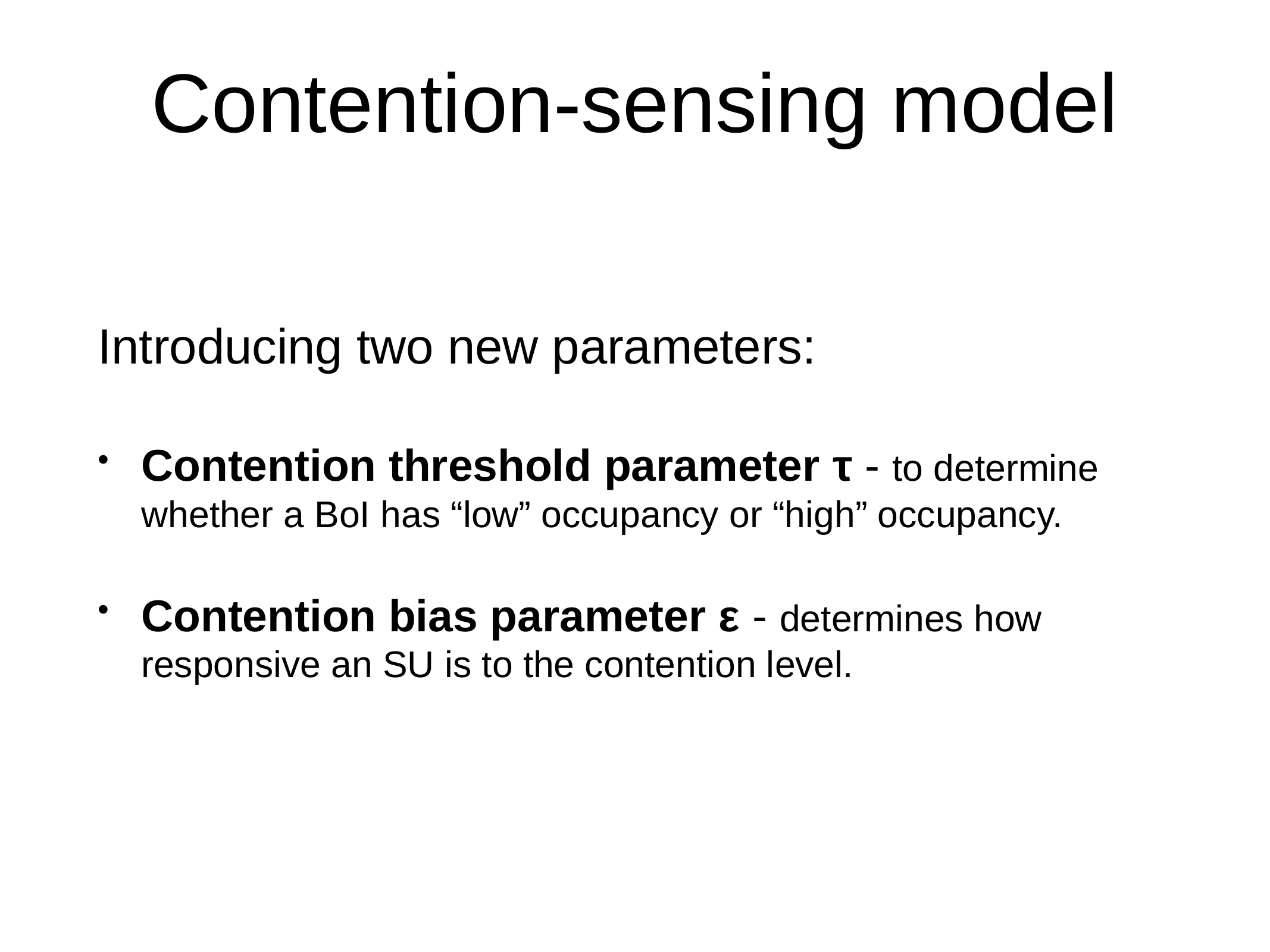

# Contention-sensing model

Contention threshold parameter τ - to determine whether a BoI has “low” occupancy or “high” occupancy.
Contention bias parameter ε - determines how responsive an SU is to the contention level.
Introducing two new parameters: